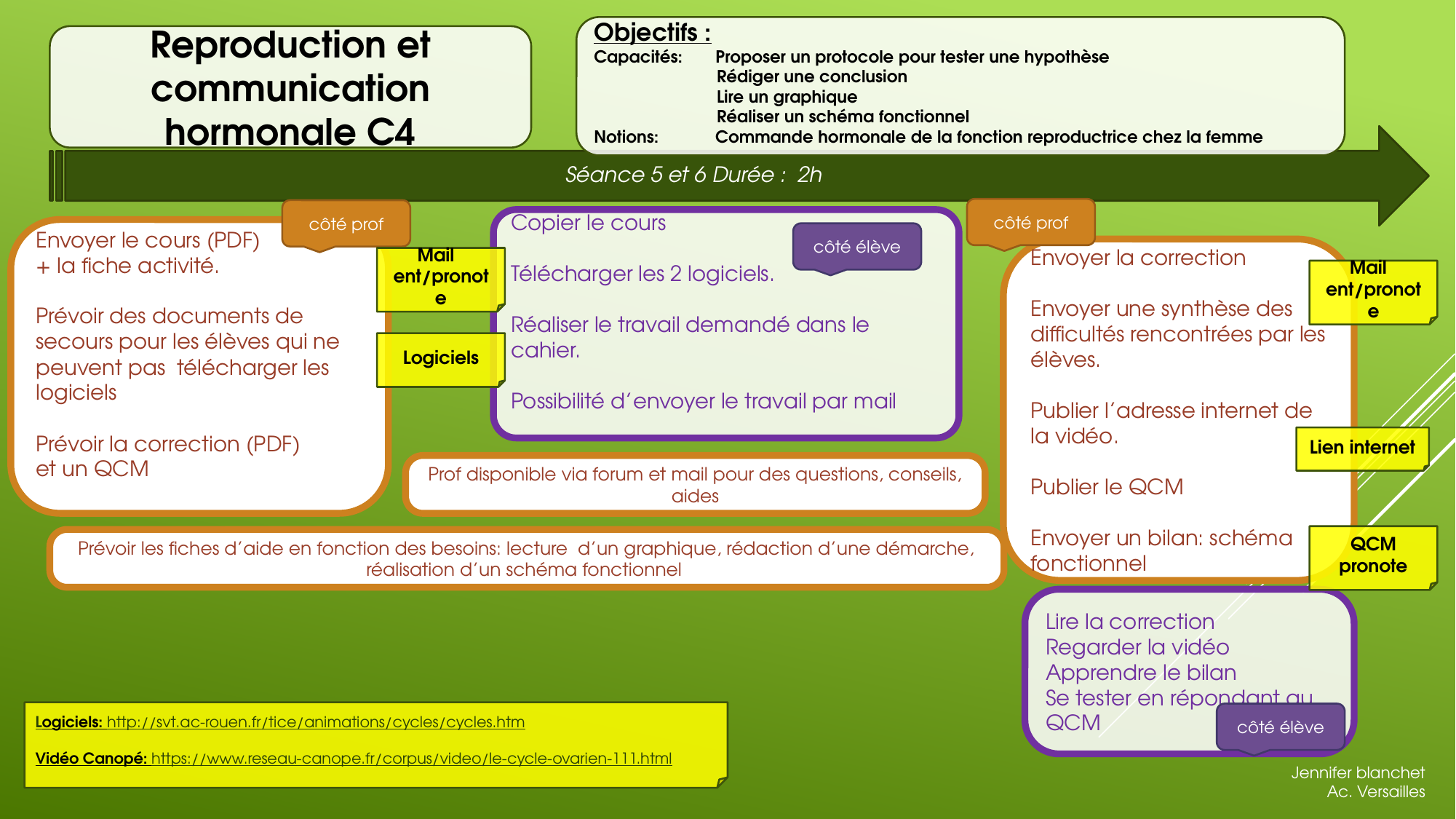

Objectifs :
Capacités:       Proposer un protocole pour tester une hypothèse
                          Rédiger une conclusion
                          Lire un graphique
                          Réaliser un schéma fonctionnel
Notions:            Commande hormonale de la fonction reproductrice chez la femme

Reproduction et communication hormonale C4

Séance 5 et 6 Durée :  2h
côté prof
côté prof

Copier le cours

Télécharger les 2 logiciels.

Réaliser le travail demandé dans le cahier.

Possibilité d’envoyer le travail par mail

Envoyer le cours (PDF)
+ la fiche activité.

Prévoir des documents de secours pour les élèves qui ne peuvent pas  télécharger les
logiciels

Prévoir la correction (PDF)
et un QCM

côté élève
Envoyer la correction

Envoyer une synthèse des difficultés rencontrées par les élèves.

Publier l’adresse internet de la vidéo.

Publier le QCM

Envoyer un bilan: schéma fonctionnel
Mail   ent/pronote
Mail   ent/pronote
Logiciels
Lien internet
Prof disponible via forum et mail pour des questions, conseils, aides
QCM pronote
Prévoir les fiches d’aide en fonction des besoins: lecture  d’un graphique, rédaction d’une démarche, réalisation d’un schéma fonctionnel
Lire la correction
Regarder la vidéo
Apprendre le bilan
Se tester en répondant au QCM
Logiciels: http://svt.ac-rouen.fr/tice/animations/cycles/cycles.htm

Vidéo Canopé: https://www.reseau-canope.fr/corpus/video/le-cycle-ovarien-111.html
côté élève
Jennifer blanchet
Ac. Versailles